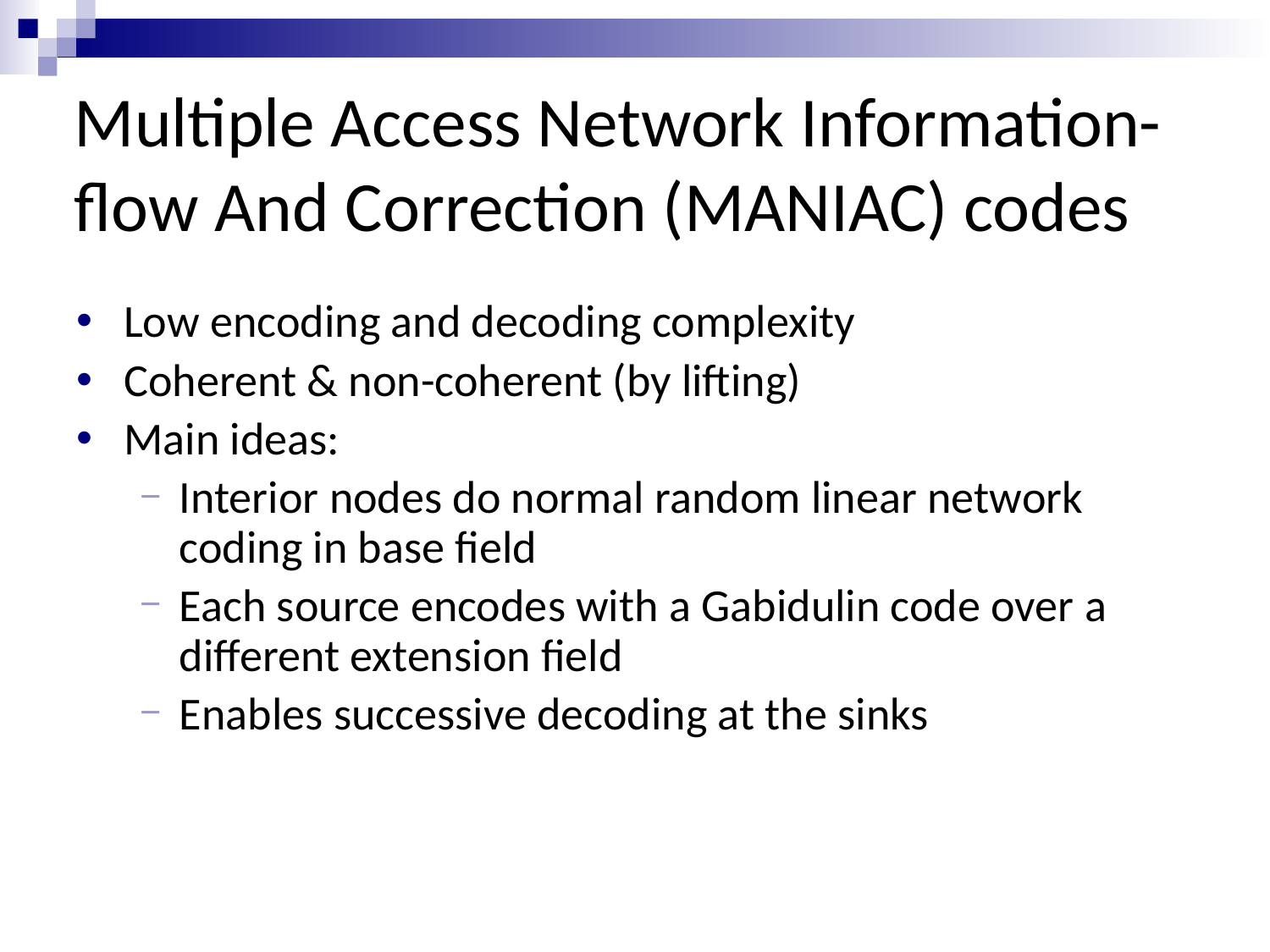

Multiple Access Network Information-flow And Correction (MANIAC) codes
Low encoding and decoding complexity
Coherent & non-coherent (by lifting)
Main ideas:
Interior nodes do normal random linear network coding in base field
Each source encodes with a Gabidulin code over a different extension field
Enables successive decoding at the sinks